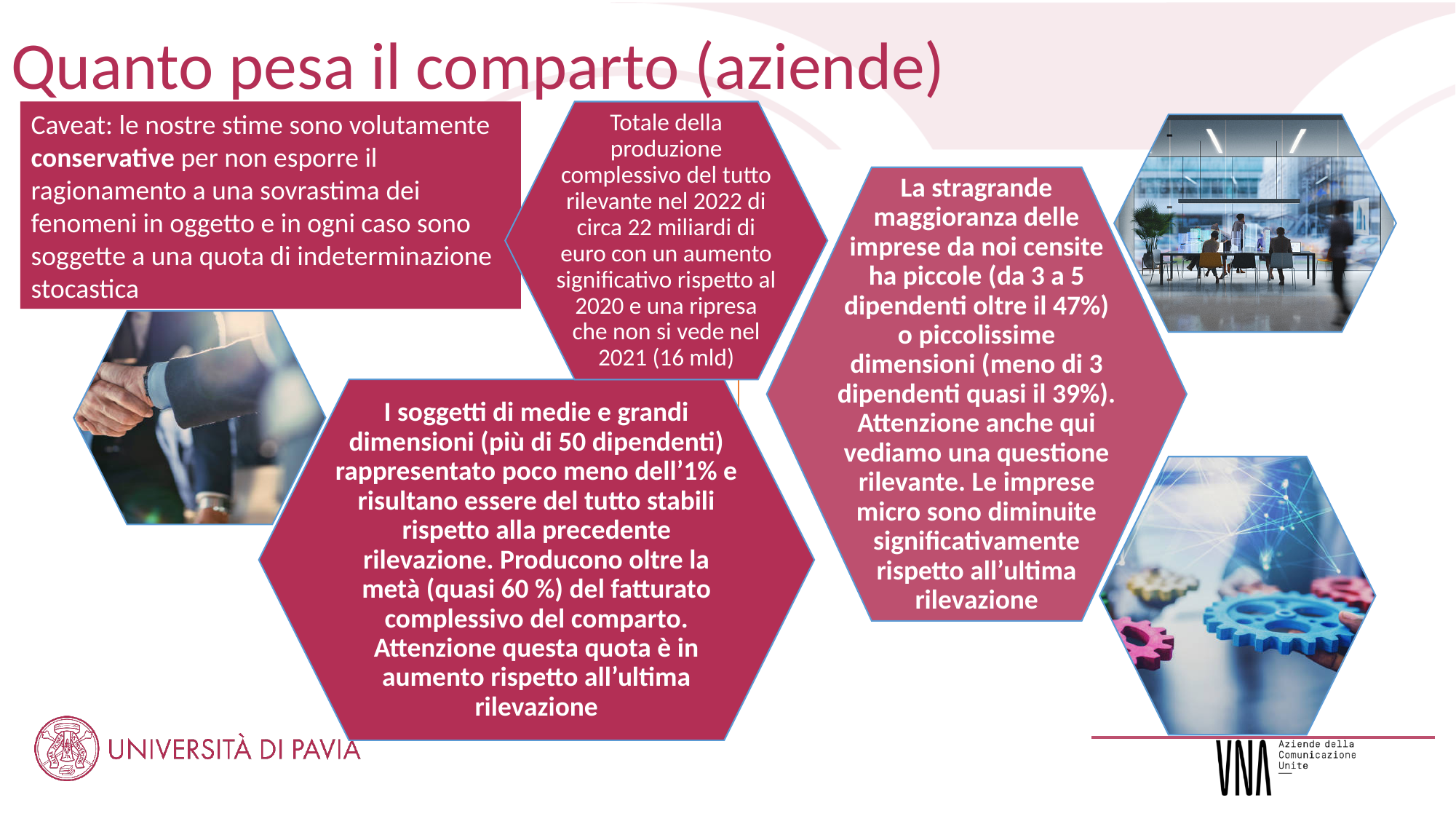

# Quanto pesa il comparto (aziende)
I soggetti di medie e grandi dimensioni (più di 50 dipendenti) rappresentato poco meno dell’1% e risultano essere del tutto stabili rispetto alla precedente rilevazione. Producono oltre la metà (quasi 60 %) del fatturato complessivo del comparto. Attenzione questa quota è in aumento rispetto all’ultima rilevazione
La stragrande maggioranza delle imprese da noi censite ha piccole (da 3 a 5 dipendenti oltre il 47%) o piccolissime dimensioni (meno di 3 dipendenti quasi il 39%). Attenzione anche qui vediamo una questione rilevante. Le imprese micro sono diminuite significativamente rispetto all’ultima rilevazione
Totale della produzione complessivo del tutto rilevante nel 2022 di circa 22 miliardi di euro con un aumento significativo rispetto al 2020 e una ripresa che non si vede nel 2021 (16 mld)
Caveat: le nostre stime sono volutamente conservative per non esporre il ragionamento a una sovrastima dei fenomeni in oggetto e in ogni caso sono soggette a una quota di indeterminazione stocastica